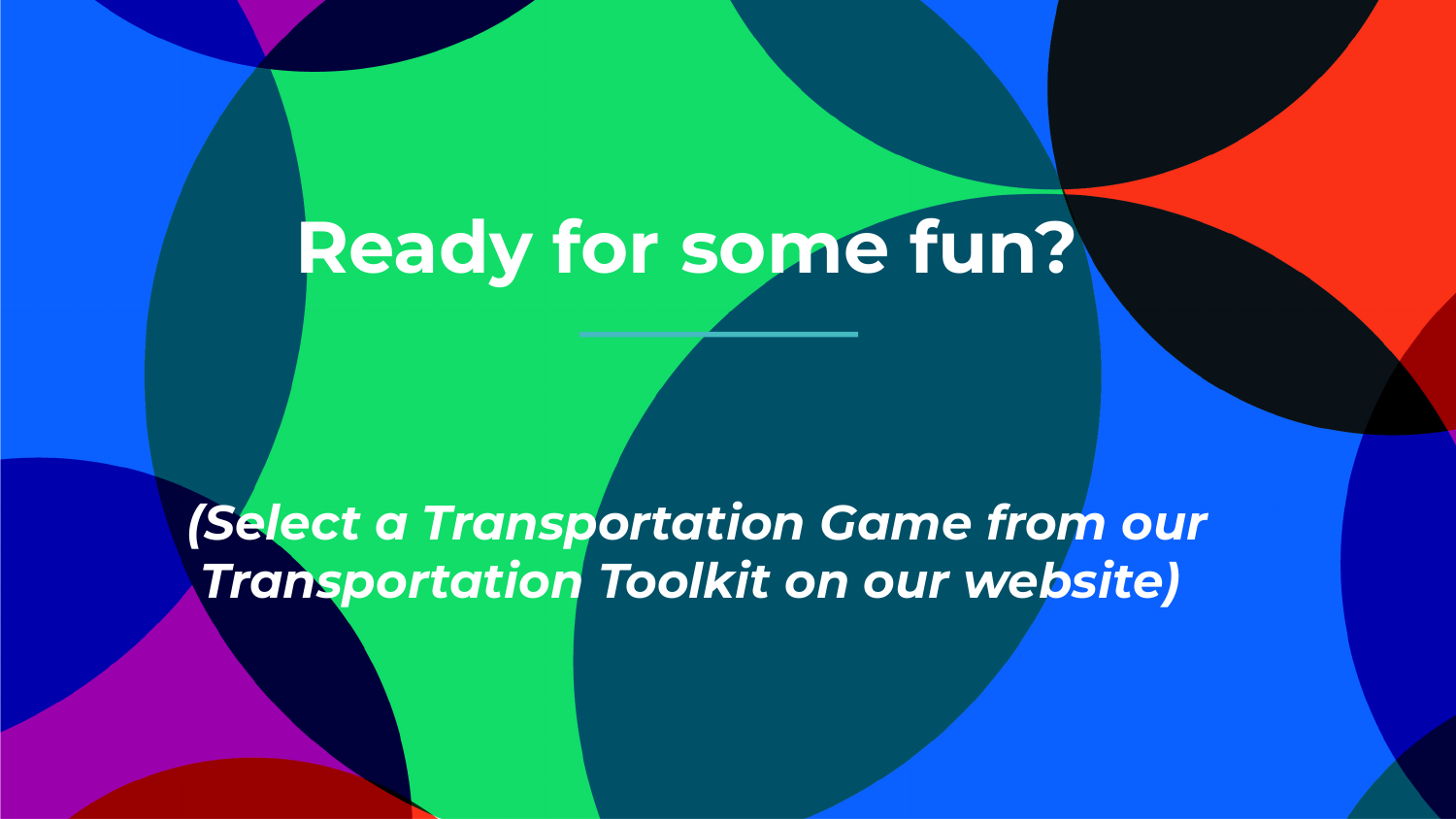

Ready for some fun?

(Select a Transportation Game from our Transportation Toolkit on our website)